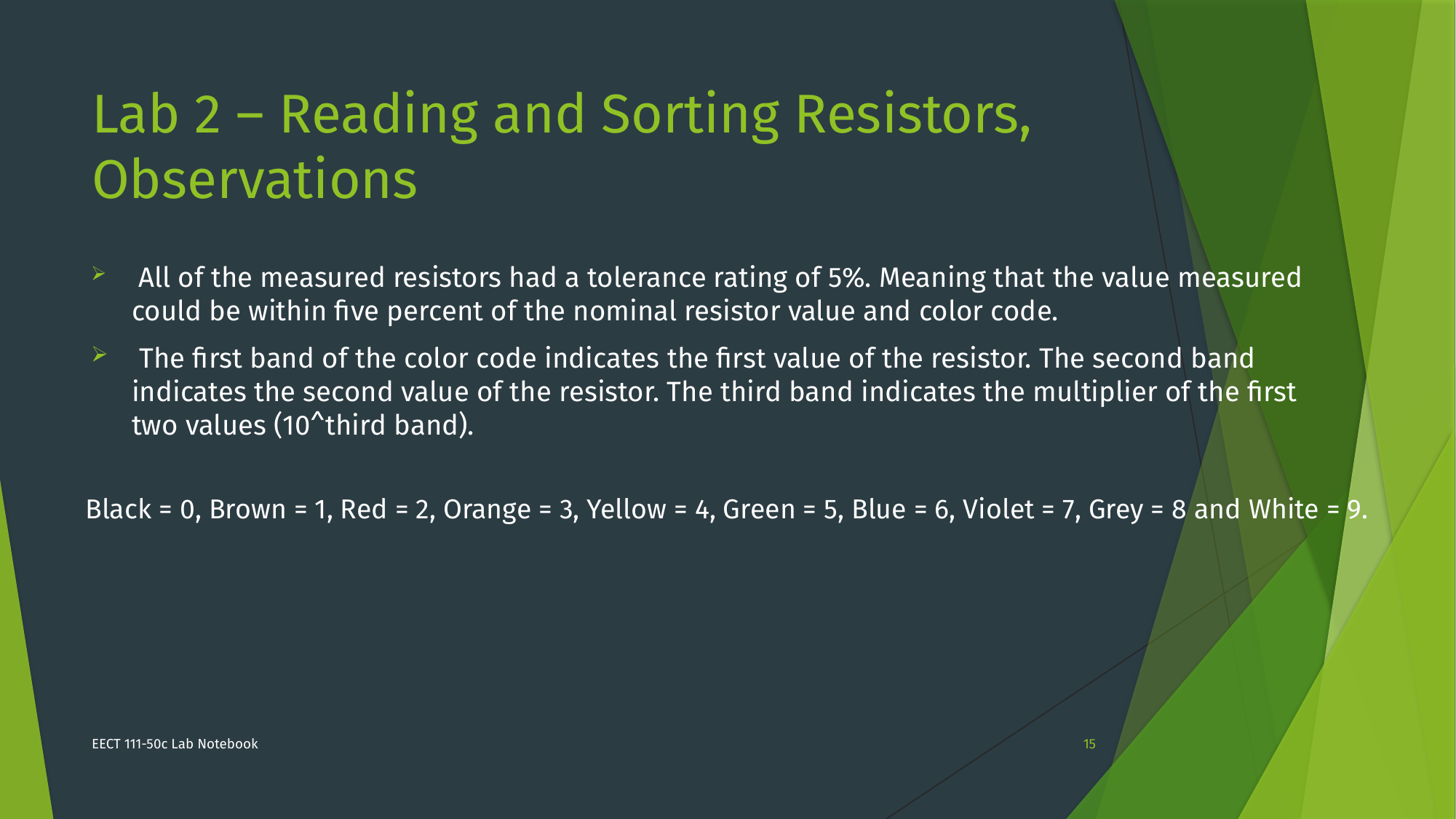

# Lab 2 – Reading and Sorting Resistors, Observations
 All of the measured resistors had a tolerance rating of 5%. Meaning that the value measured could be within five percent of the nominal resistor value and color code.
 The first band of the color code indicates the first value of the resistor. The second band indicates the second value of the resistor. The third band indicates the multiplier of the first two values (10^third band).
Black = 0, Brown = 1, Red = 2, Orange = 3, Yellow = 4, Green = 5, Blue = 6, Violet = 7, Grey = 8 and White = 9.
EECT 111-50c Lab Notebook
15